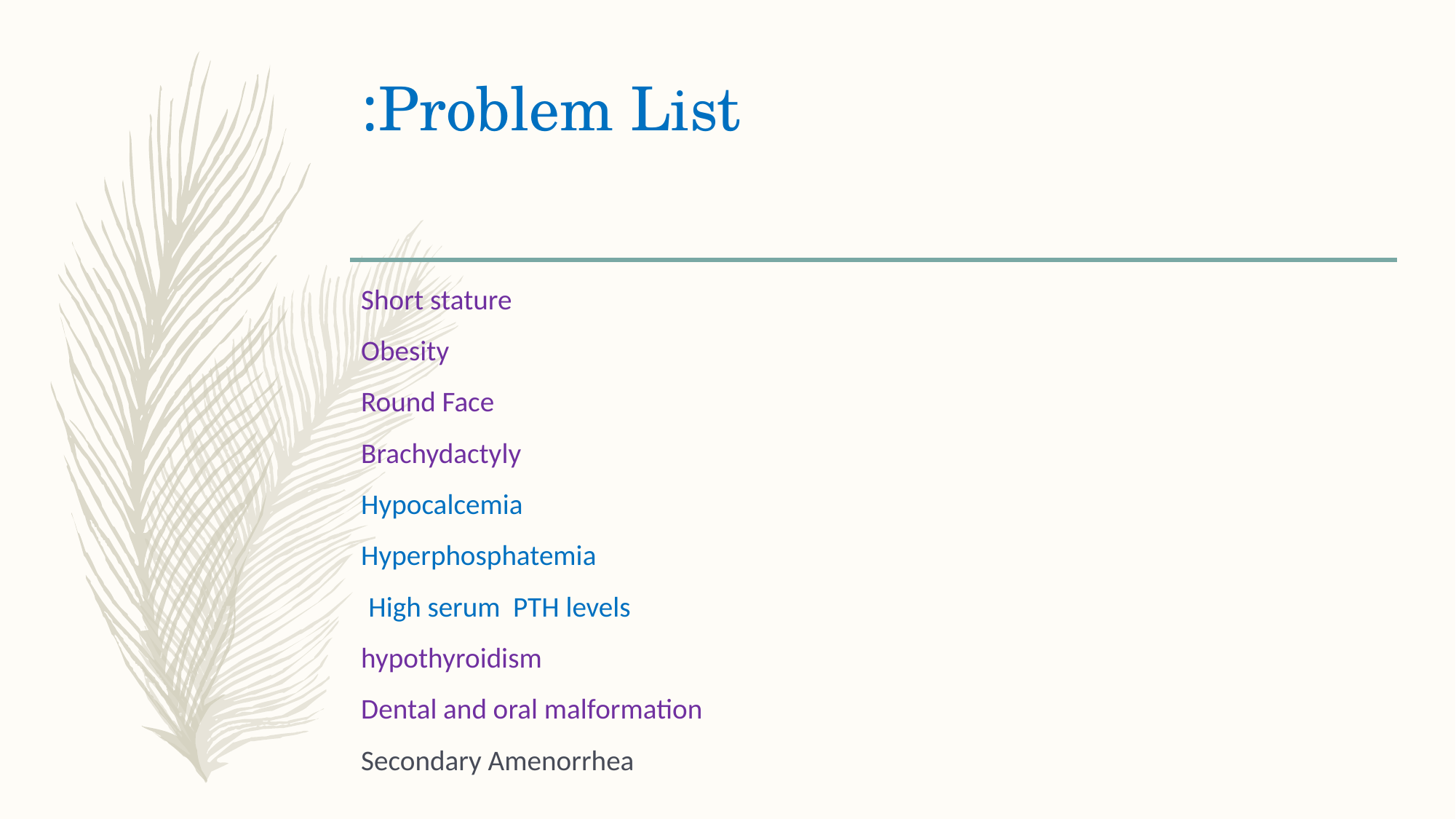

# Problem List:
Short stature
Obesity
Round Face
Brachydactyly
Hypocalcemia
Hyperphosphatemia
High serum  PTH levels
 hypothyroidism
Dental and oral malformation
Secondary Amenorrhea